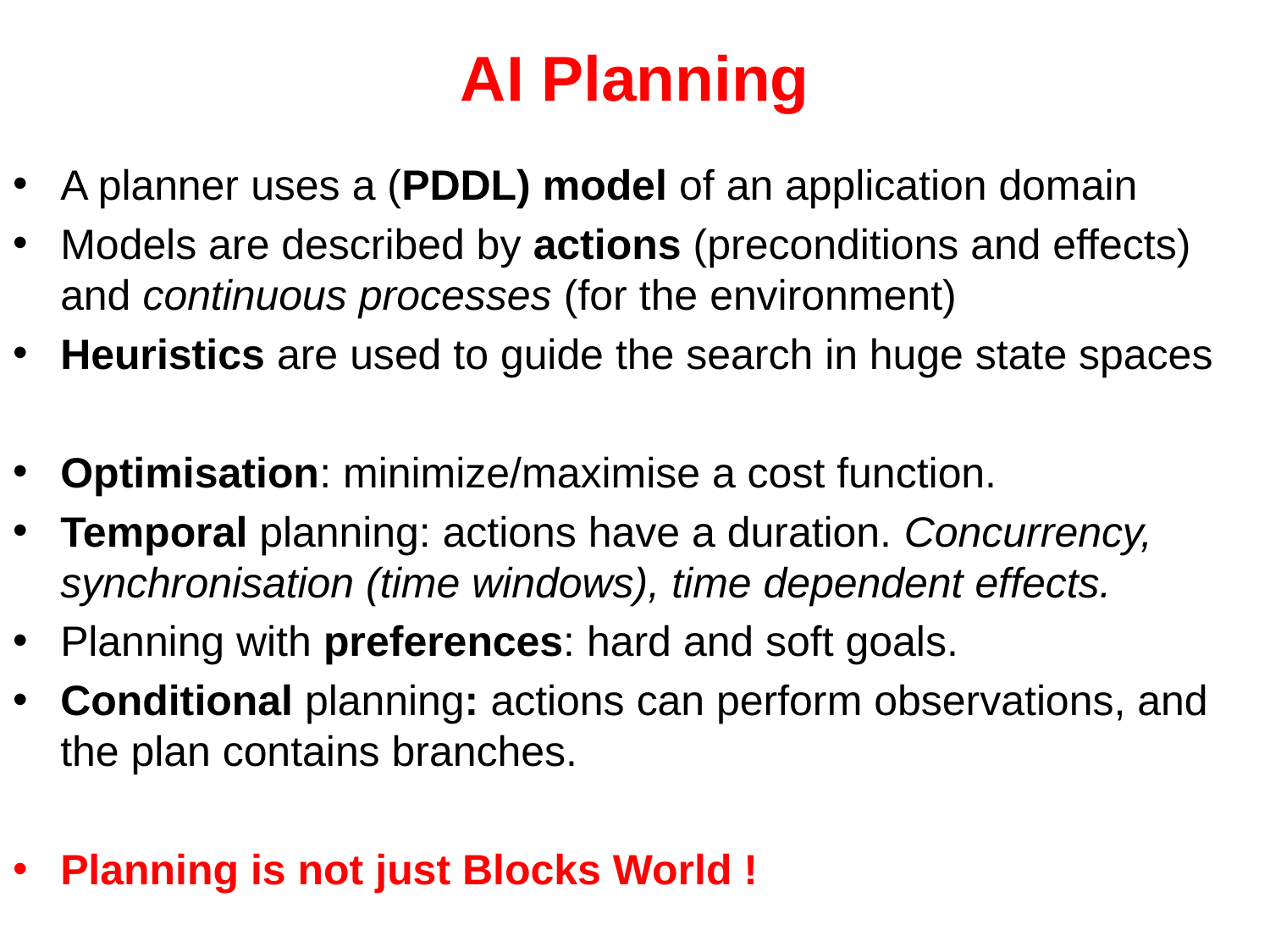

# AI Planning
A planner uses a (PDDL) model of an application domain
Models are described by actions (preconditions and effects) and continuous processes (for the environment)
Heuristics are used to guide the search in huge state spaces

Optimisation: minimize/maximise a cost function.
Temporal planning: actions have a duration. Concurrency, synchronisation (time windows), time dependent effects.
Planning with preferences: hard and soft goals.
Conditional planning: actions can perform observations, and the plan contains branches.

Planning is not just Blocks World !